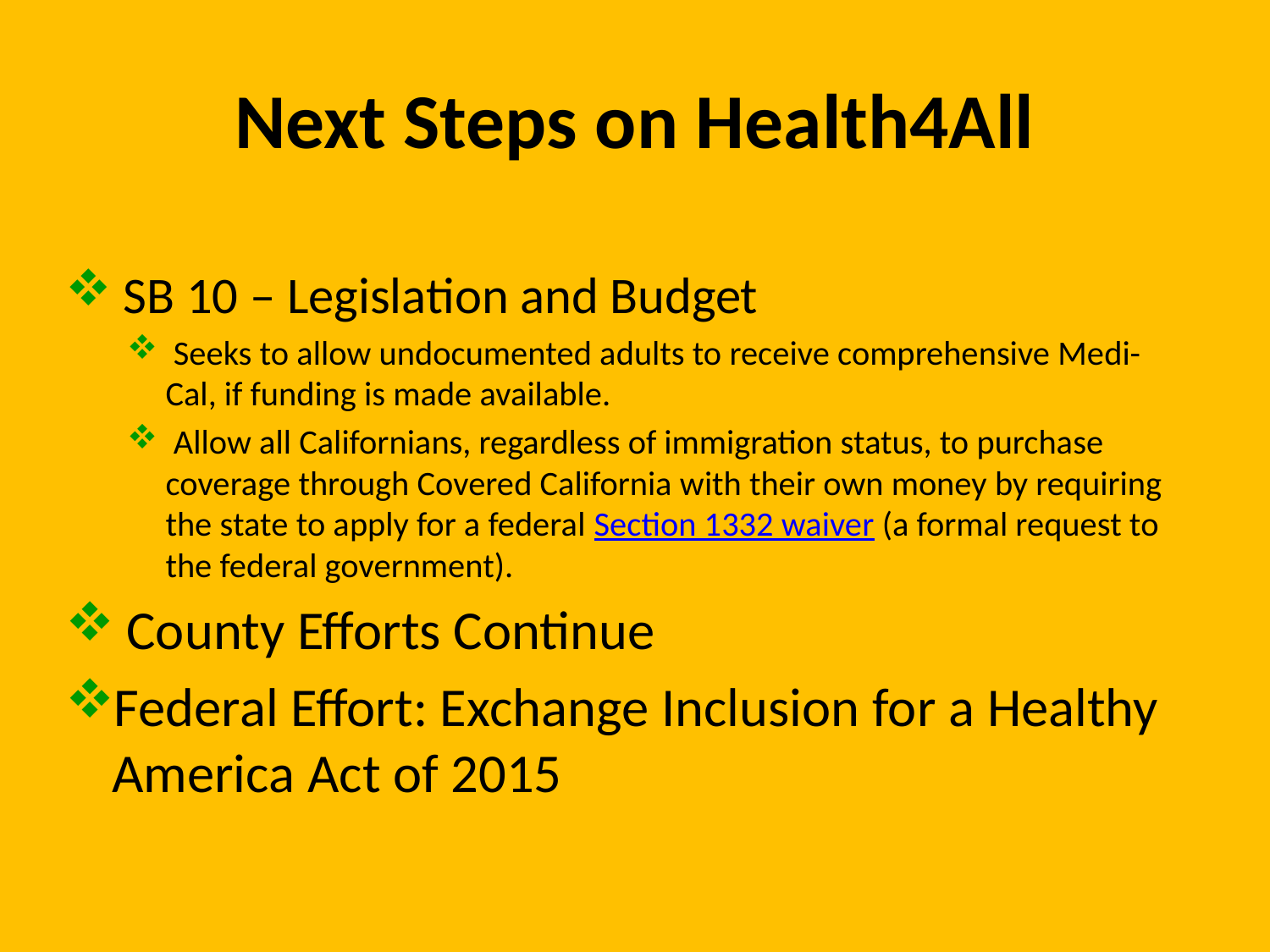

# Next Steps on Health4All
 SB 10 – Legislation and Budget
 Seeks to allow undocumented adults to receive comprehensive Medi-Cal, if funding is made available.
 Allow all Californians, regardless of immigration status, to purchase coverage through Covered California with their own money by requiring the state to apply for a federal Section 1332 waiver (a formal request to the federal government).
 County Efforts Continue
Federal Effort: Exchange Inclusion for a Healthy America Act of 2015